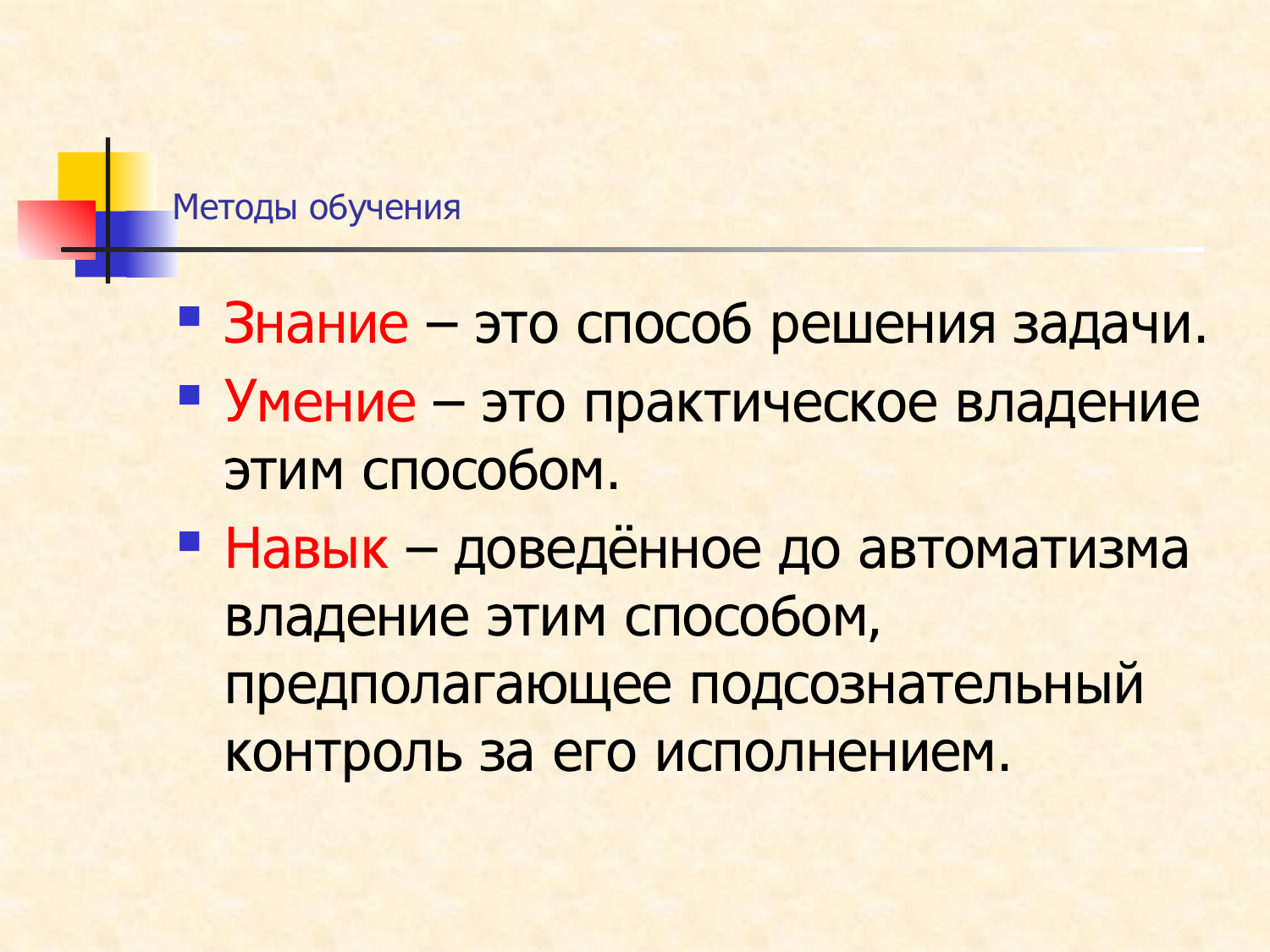

# Методы обучения
Знание – это способ решения задачи.
Умение – это практическое владение этим способом.
Навык – доведённое до автоматизма владение этим способом, предполагающее подсознательный контроль за его исполнением.